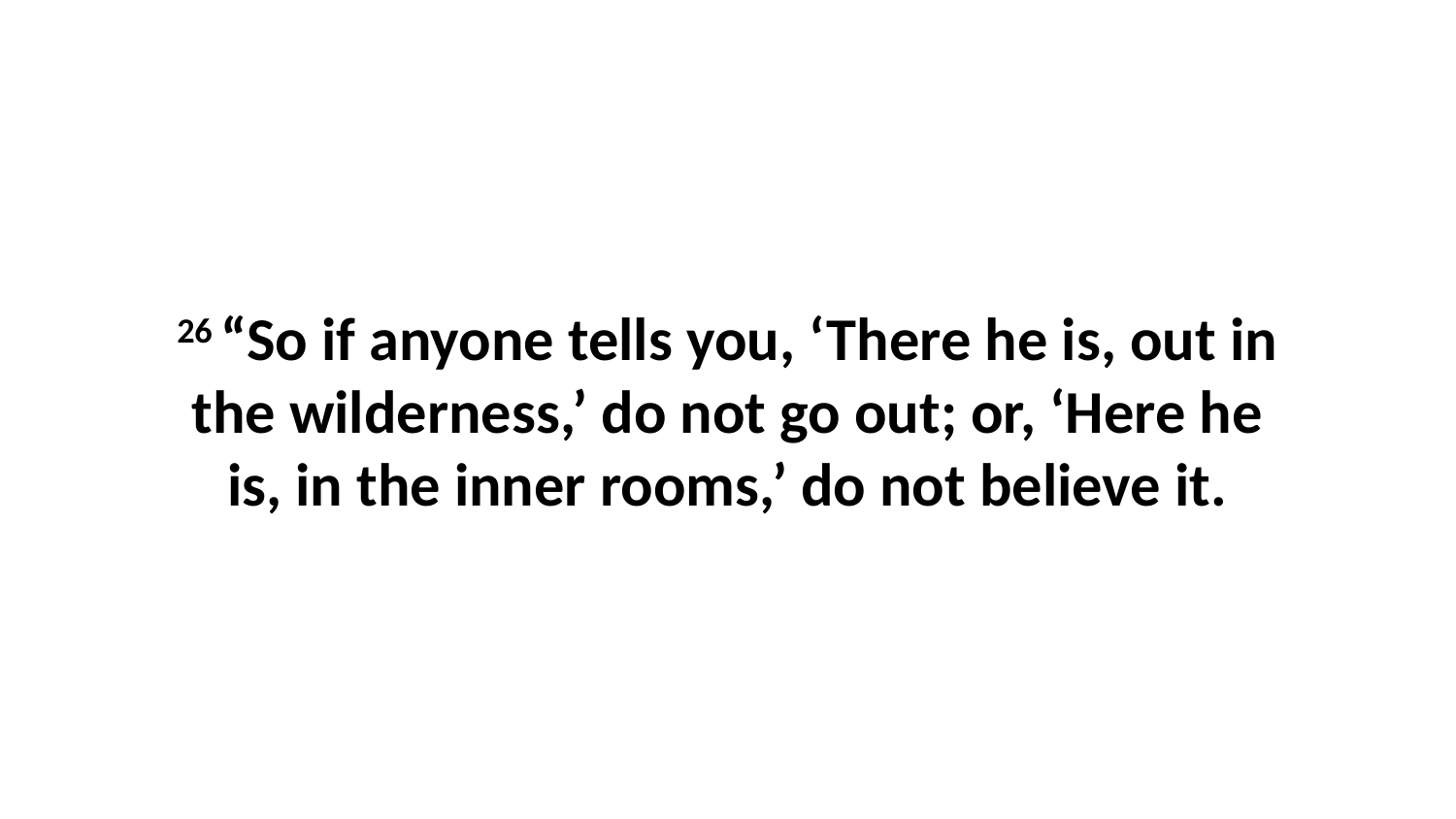

26 “So if anyone tells you, ‘There he is, out in the wilderness,’ do not go out; or, ‘Here he is, in the inner rooms,’ do not believe it.